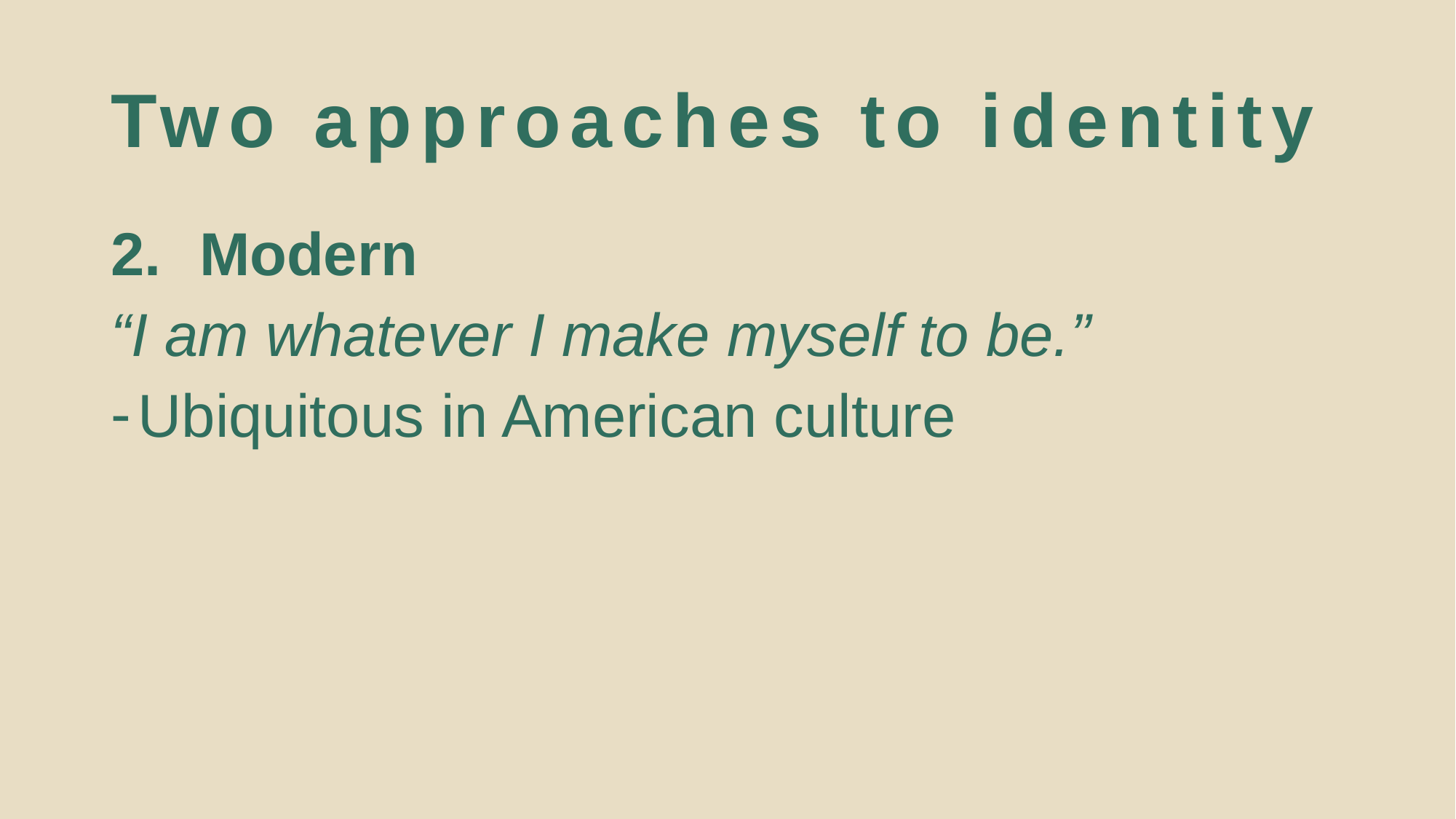

# Two approaches to identity
Modern
“I am whatever I make myself to be.”
Ubiquitous in American culture